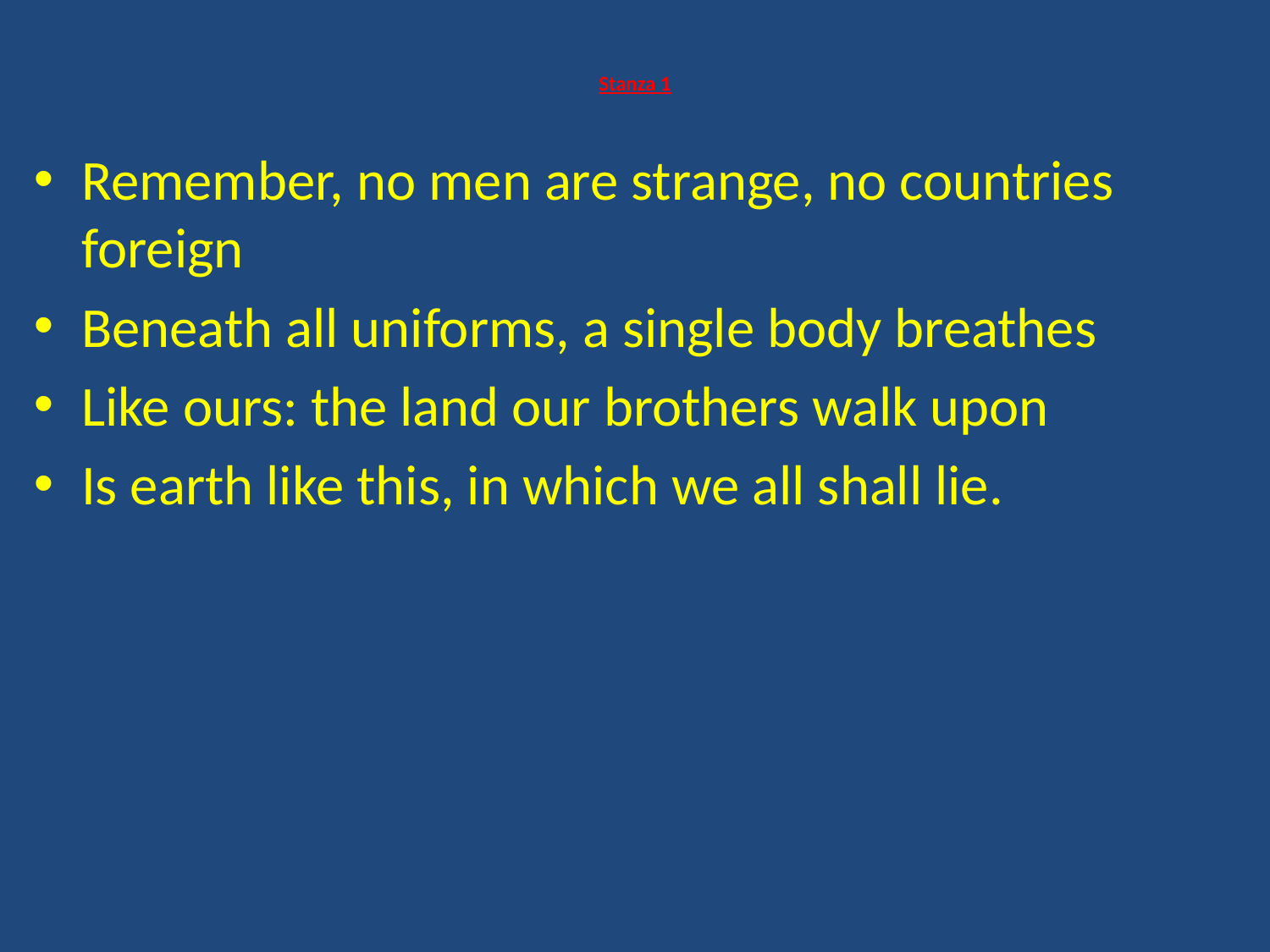

# Stanza 1
Remember, no men are strange, no countries foreign
Beneath all uniforms, a single body breathes
Like ours: the land our brothers walk upon
Is earth like this, in which we all shall lie.